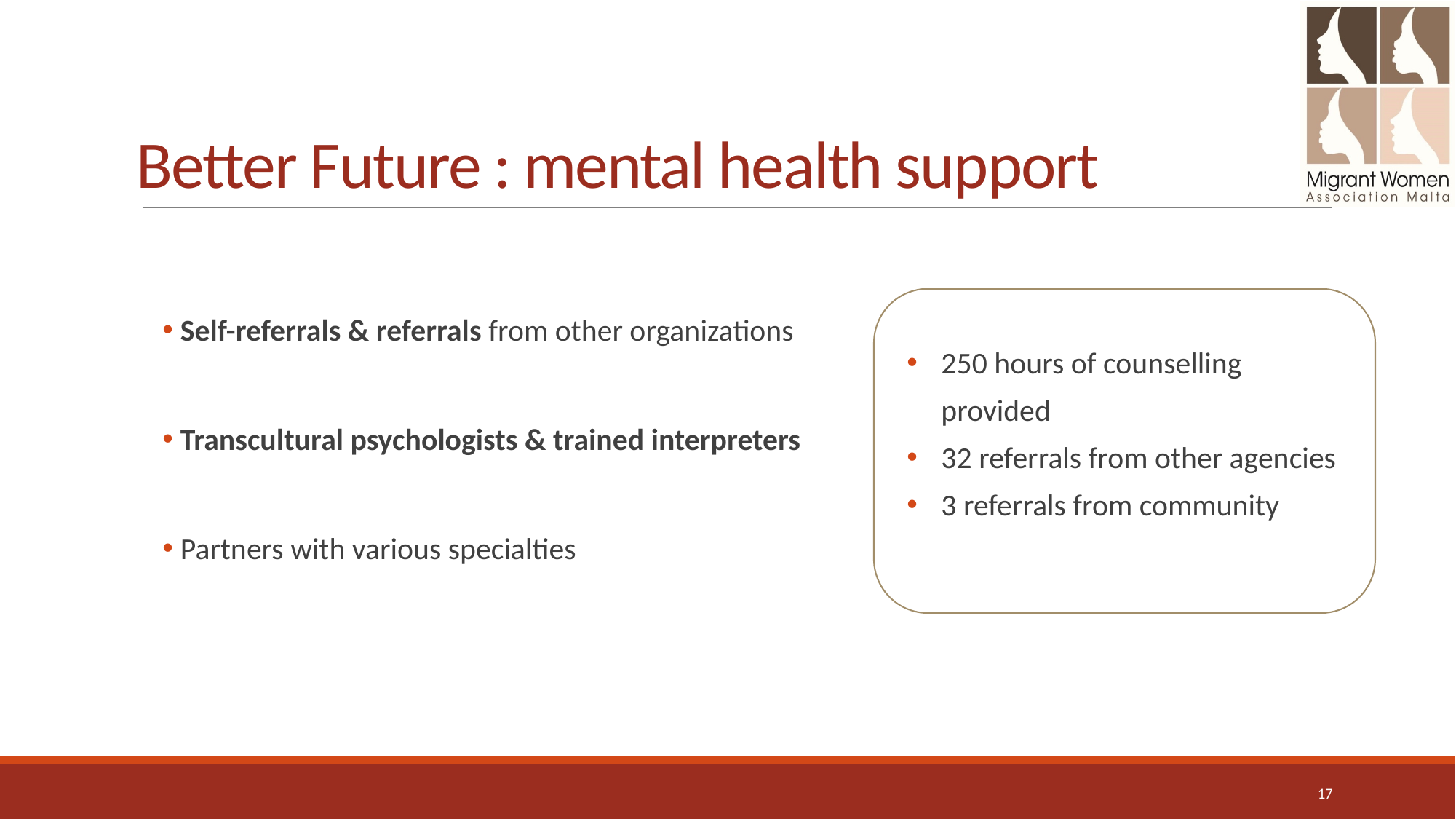

# Better Future : mental health support
250 hours of counselling provided
32 referrals from other agencies
3 referrals from community

 Self-referrals & referrals from other organizations

 Transcultural psychologists & trained interpreters

 Partners with various specialties

17